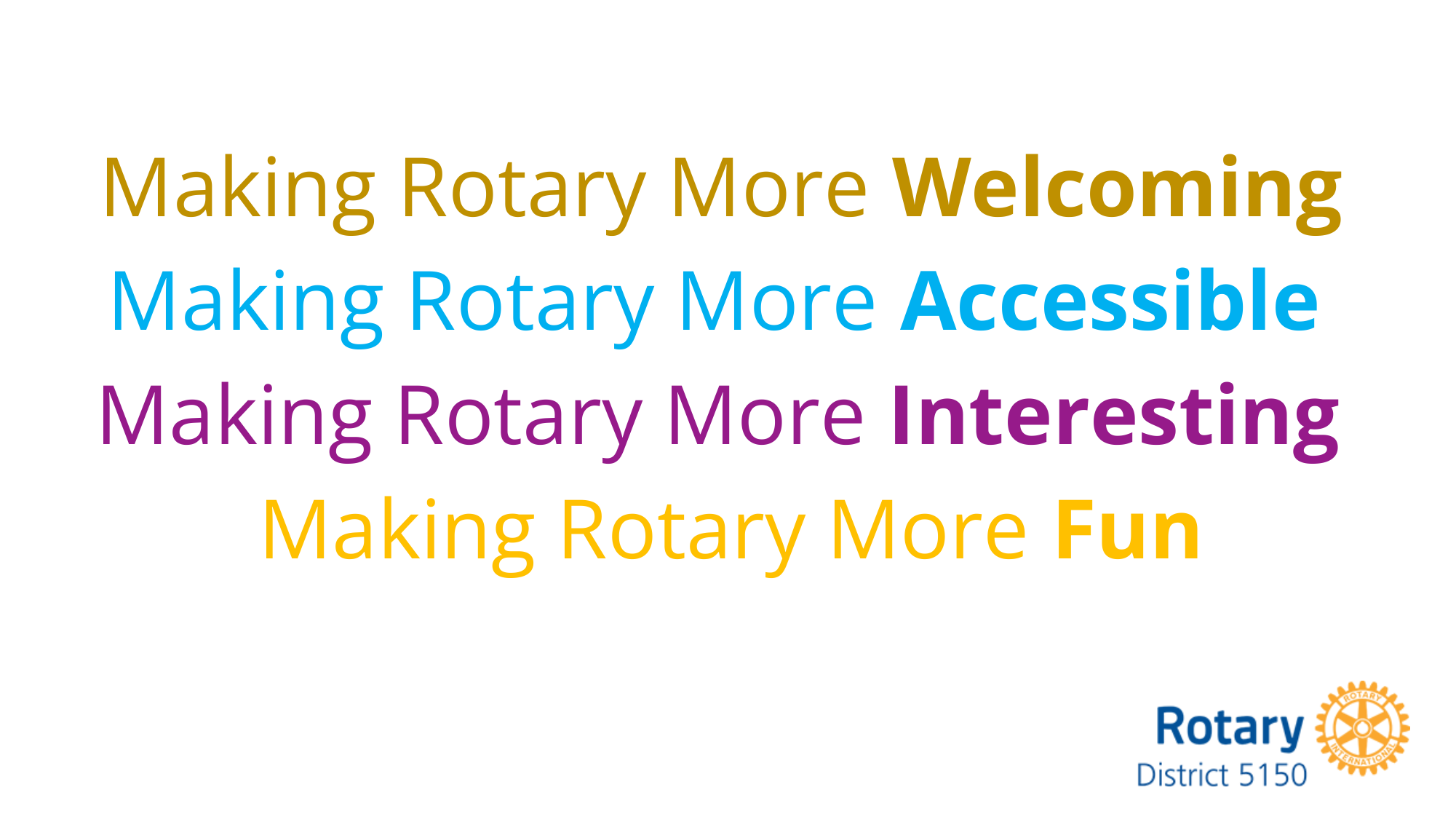

Making Rotary More Welcoming
Making Rotary More Accessible
Making Rotary More Interesting
Making Rotary More Fun